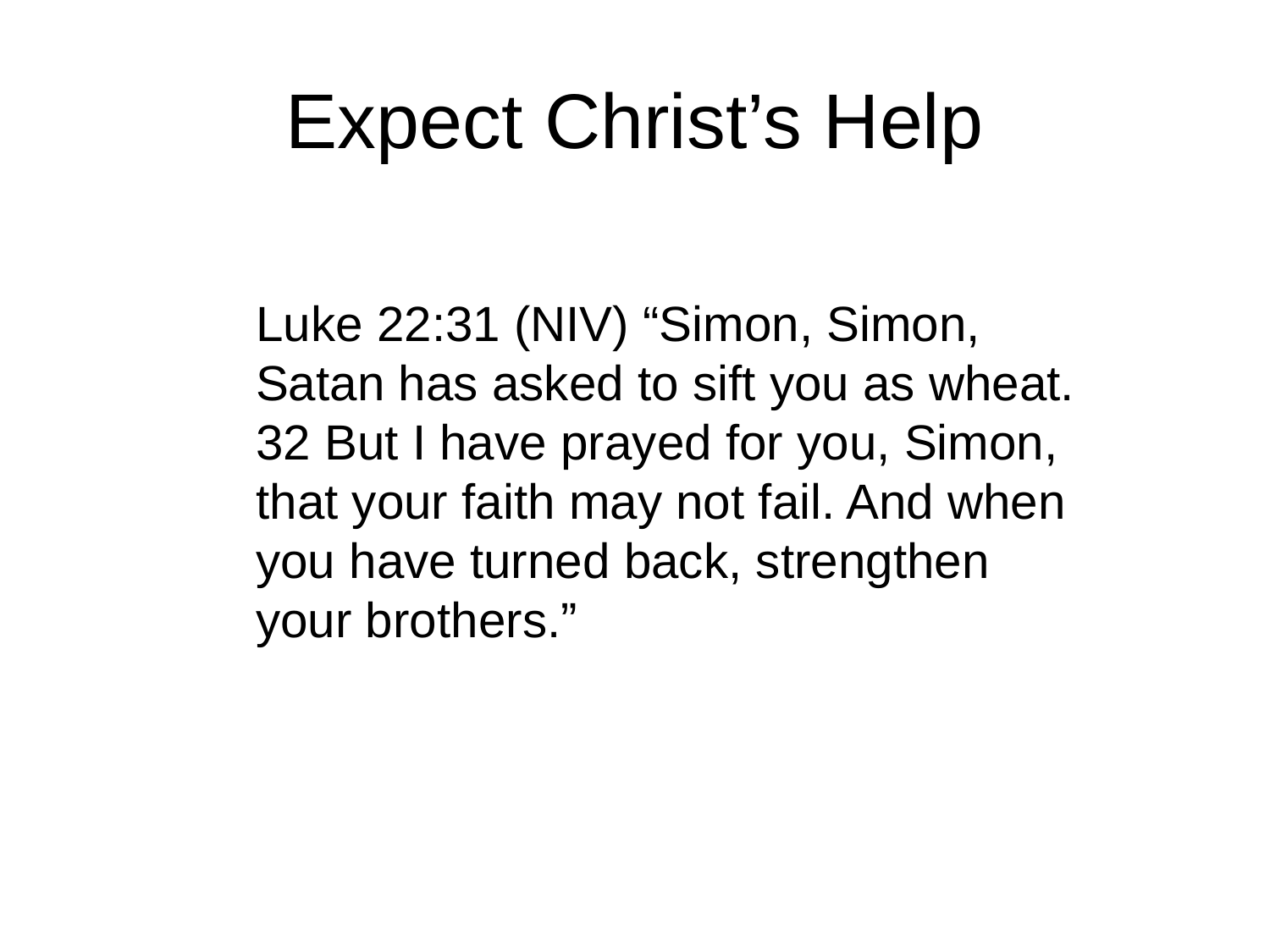

# Expect Christ’s Help
Luke 22:31 (NIV) “Simon, Simon, Satan has asked to sift you as wheat.
32 But I have prayed for you, Simon, that your faith may not fail. And when you have turned back, strengthen your brothers.”